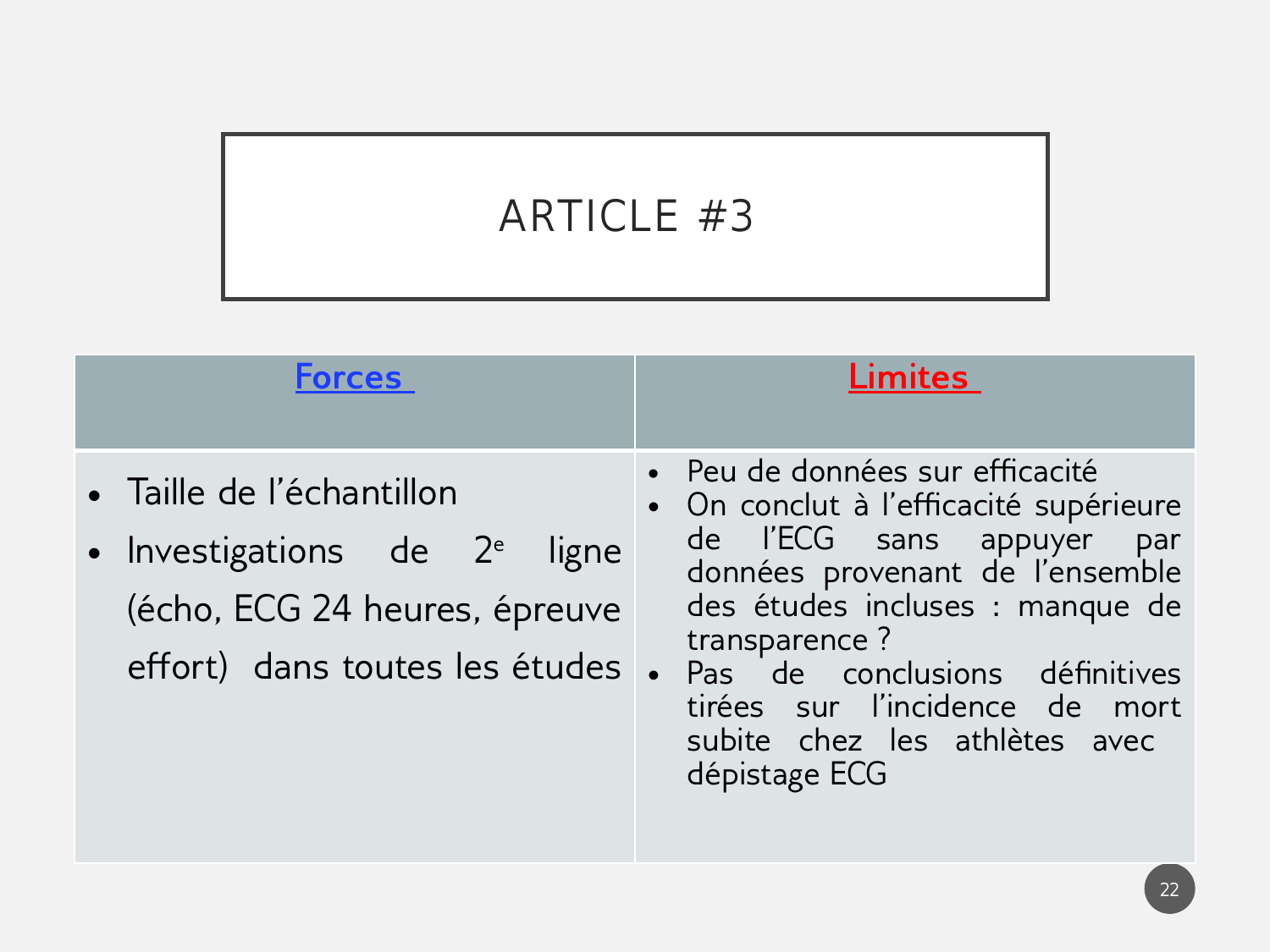

# Article #3
| Forces | Limites |
| --- | --- |
| Taille de l’échantillon Investigations de 2e ligne (écho, ECG 24 heures, épreuve effort) dans toutes les études | Peu de données sur efficacité On conclut à l’efficacité supérieure de l’ECG sans appuyer par données provenant de l’ensemble des études incluses : manque de transparence ? Pas de conclusions définitives tirées sur l’incidence de mort subite chez les athlètes avec dépistage ECG |
22